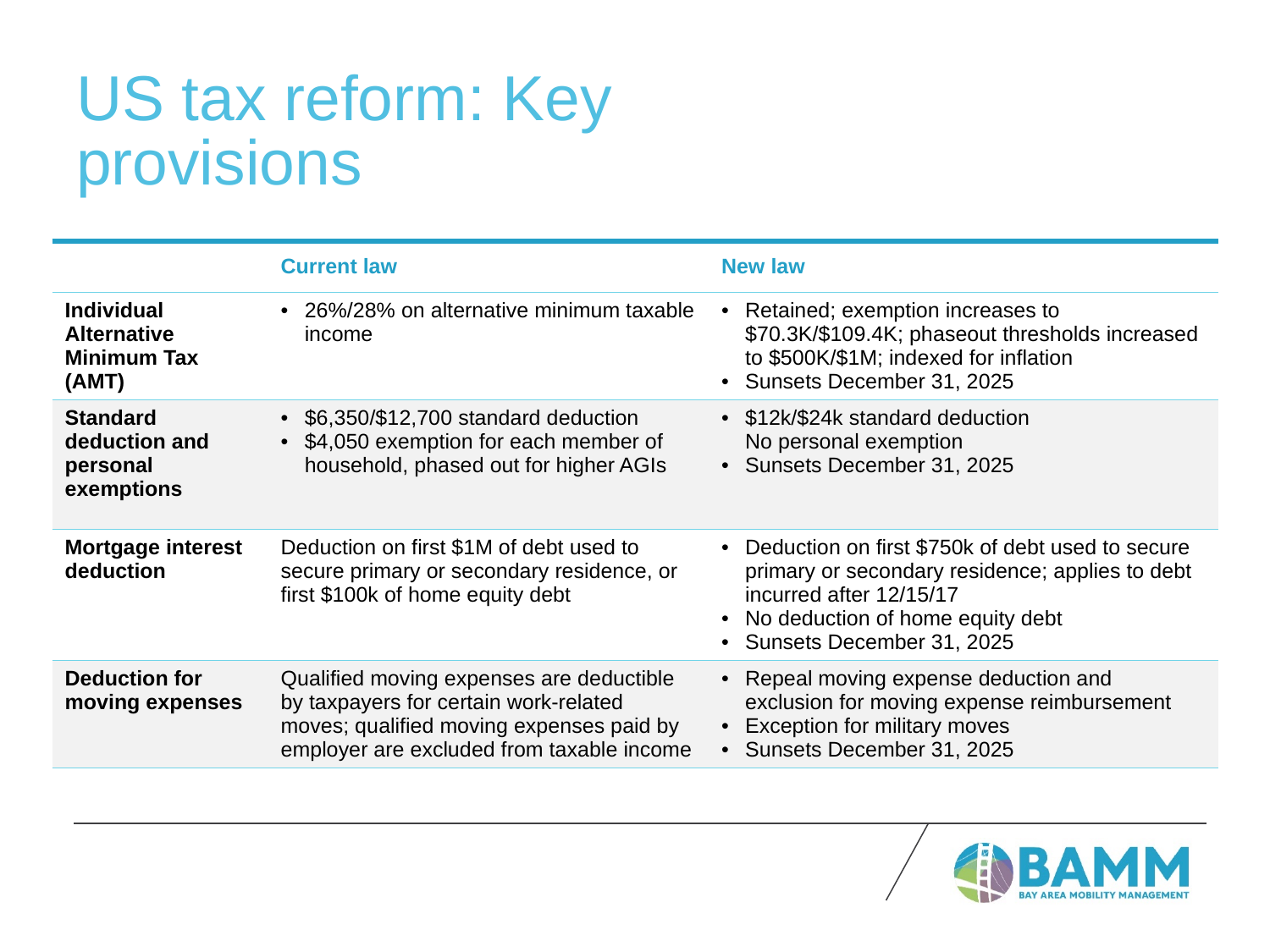

# US tax reform: Key provisions
|  | Current law | New law |
| --- | --- | --- |
| Individual Alternative Minimum Tax (AMT) | 26%/28% on alternative minimum taxable income | Retained; exemption increases to $70.3K/$109.4K; phaseout thresholds increased to $500K/$1M; indexed for inflation Sunsets December 31, 2025 |
| Standard deduction and personal exemptions | $6,350/$12,700 standard deduction $4,050 exemption for each member of household, phased out for higher AGIs | $12k/$24k standard deduction No personal exemption Sunsets December 31, 2025 |
| Mortgage interest deduction | Deduction on first $1M of debt used to secure primary or secondary residence, or first $100k of home equity debt | Deduction on first $750k of debt used to secure primary or secondary residence; applies to debt incurred after 12/15/17 No deduction of home equity debt Sunsets December 31, 2025 |
| Deduction for moving expenses | Qualified moving expenses are deductible by taxpayers for certain work-related moves; qualified moving expenses paid by employer are excluded from taxable income | Repeal moving expense deduction and exclusion for moving expense reimbursement Exception for military moves Sunsets December 31, 2025 |